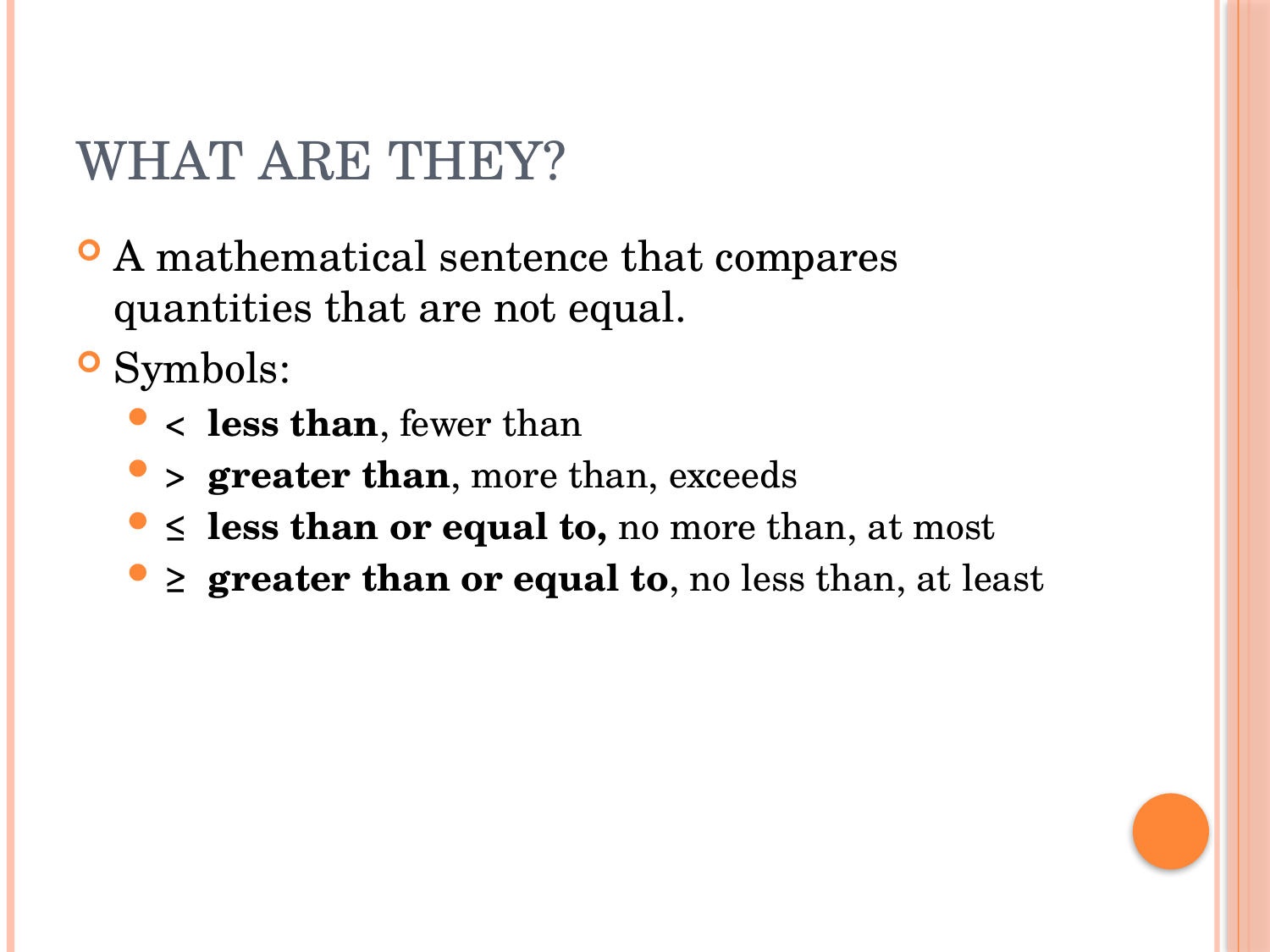

# What are they?
A mathematical sentence that compares quantities that are not equal.
Symbols:
<  less than, fewer than
>  greater than, more than, exceeds
≤  less than or equal to, no more than, at most
≥  greater than or equal to, no less than, at least